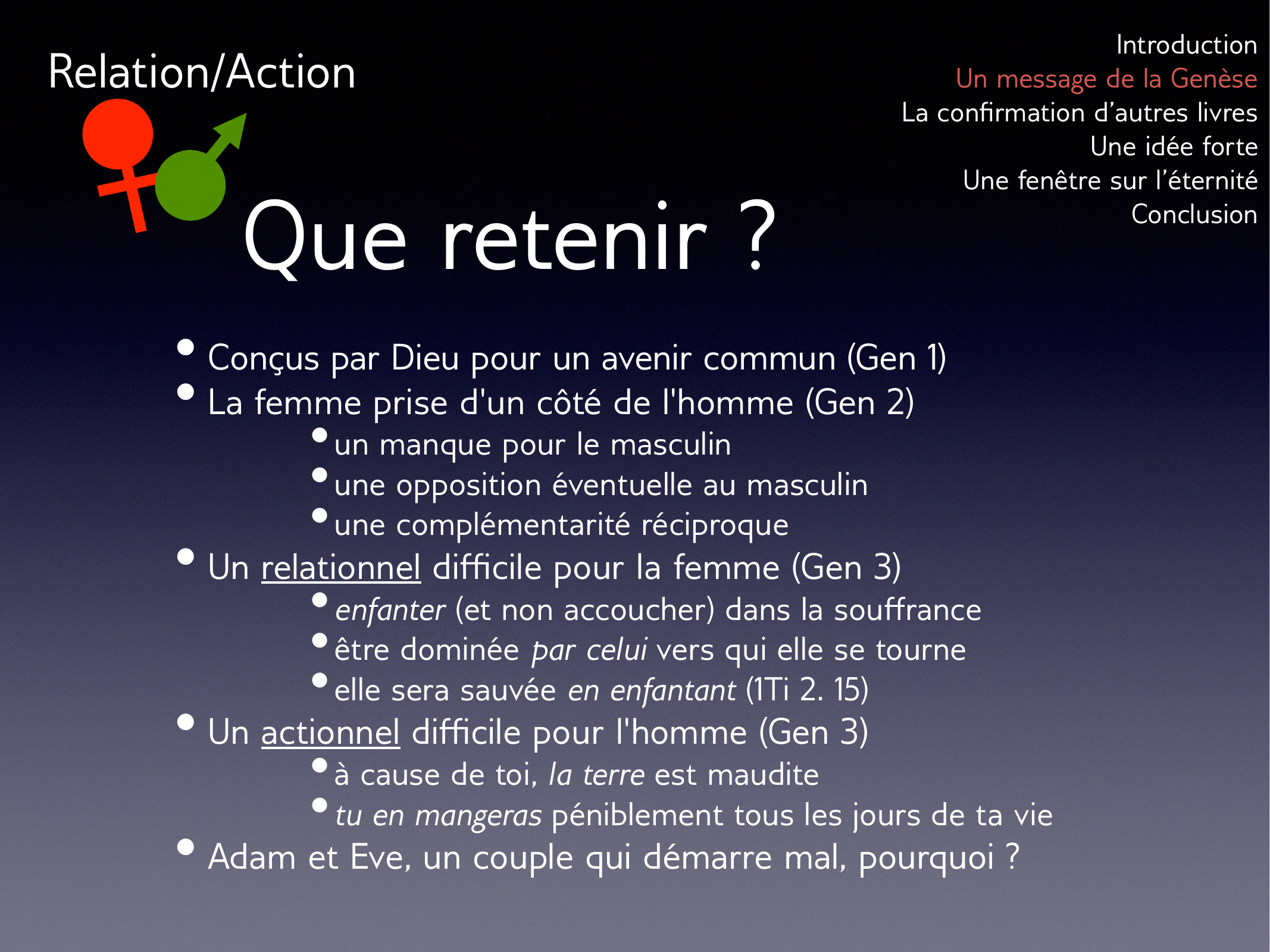

Introduction
Un message de la Genèse
La confirmation d’autres livres
Une idée forte
Une fenêtre sur l’éternité
Conclusion
Relation/Action

# Que retenir ?

Conçus par Dieu pour un avenir commun (Gen 1)
La femme prise d'un côté de l'homme (Gen 2)
un manque pour le masculin
une opposition éventuelle au masculin
une complémentarité réciproque
Un relationnel difficile pour la femme (Gen 3)
enfanter (et non accoucher) dans la souffrance
être dominée par celui vers qui elle se tourne
elle sera sauvée en enfantant (1Ti 2. 15)
Un actionnel difficile pour l'homme (Gen 3)
à cause de toi, la terre est maudite
tu en mangeras péniblement tous les jours de ta vie
Adam et Eve, un couple qui démarre mal, pourquoi ?